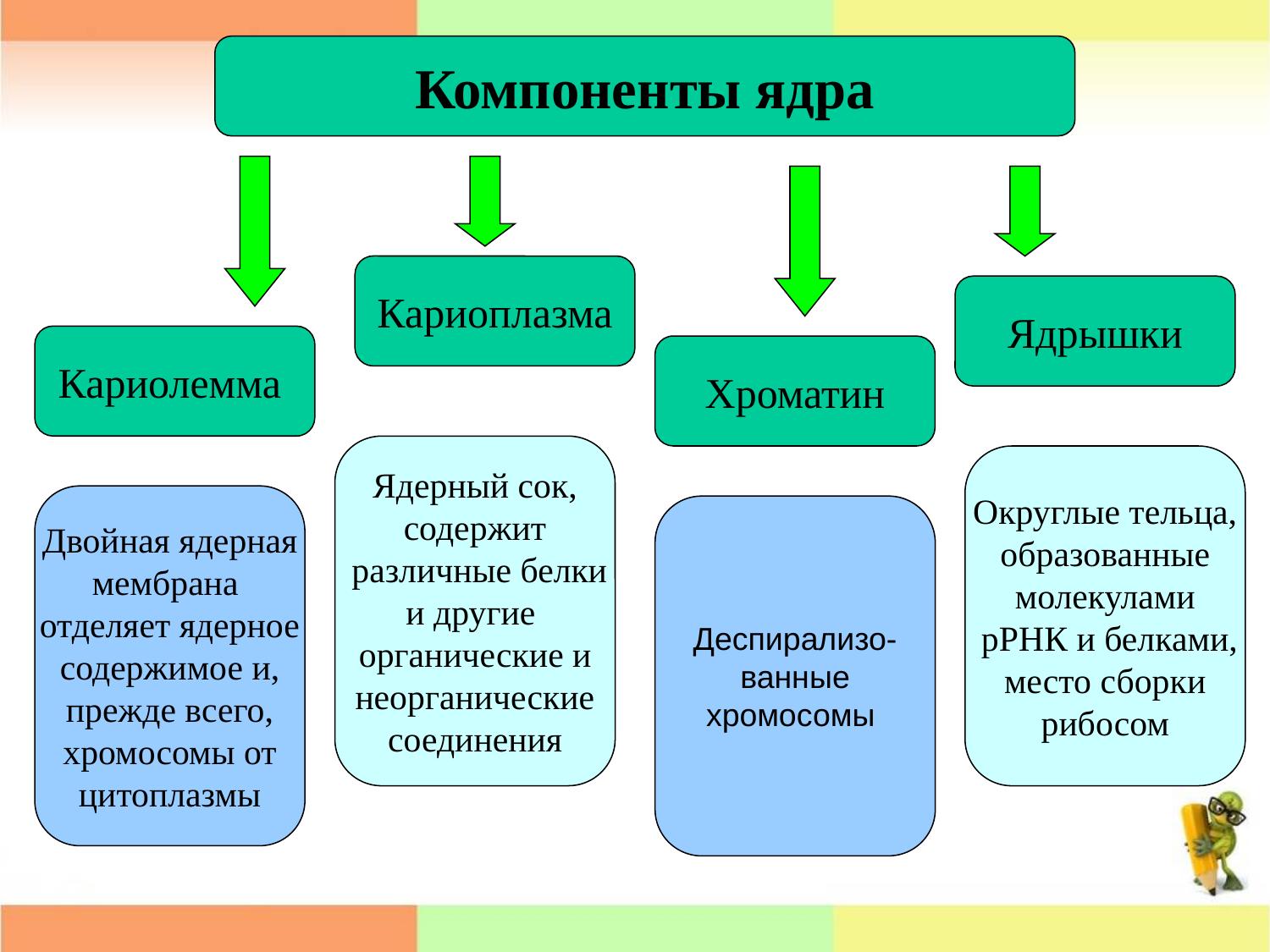

Компоненты ядра

Кариоплазма
Ядрышки
Кариолемма
Хроматин

Ядерный сок,
содержит
 различные белки
и другие
органические и
неорганические
соединения

Округлые тельца,
образованные
молекулами
 рРНК и белками,
место сборки
рибосом

Двойная ядерная
мембрана
отделяет ядерное
содержимое и,
прежде всего,
хромосомы от
цитоплазмы

Деспирализо-
ванные
хромосомы